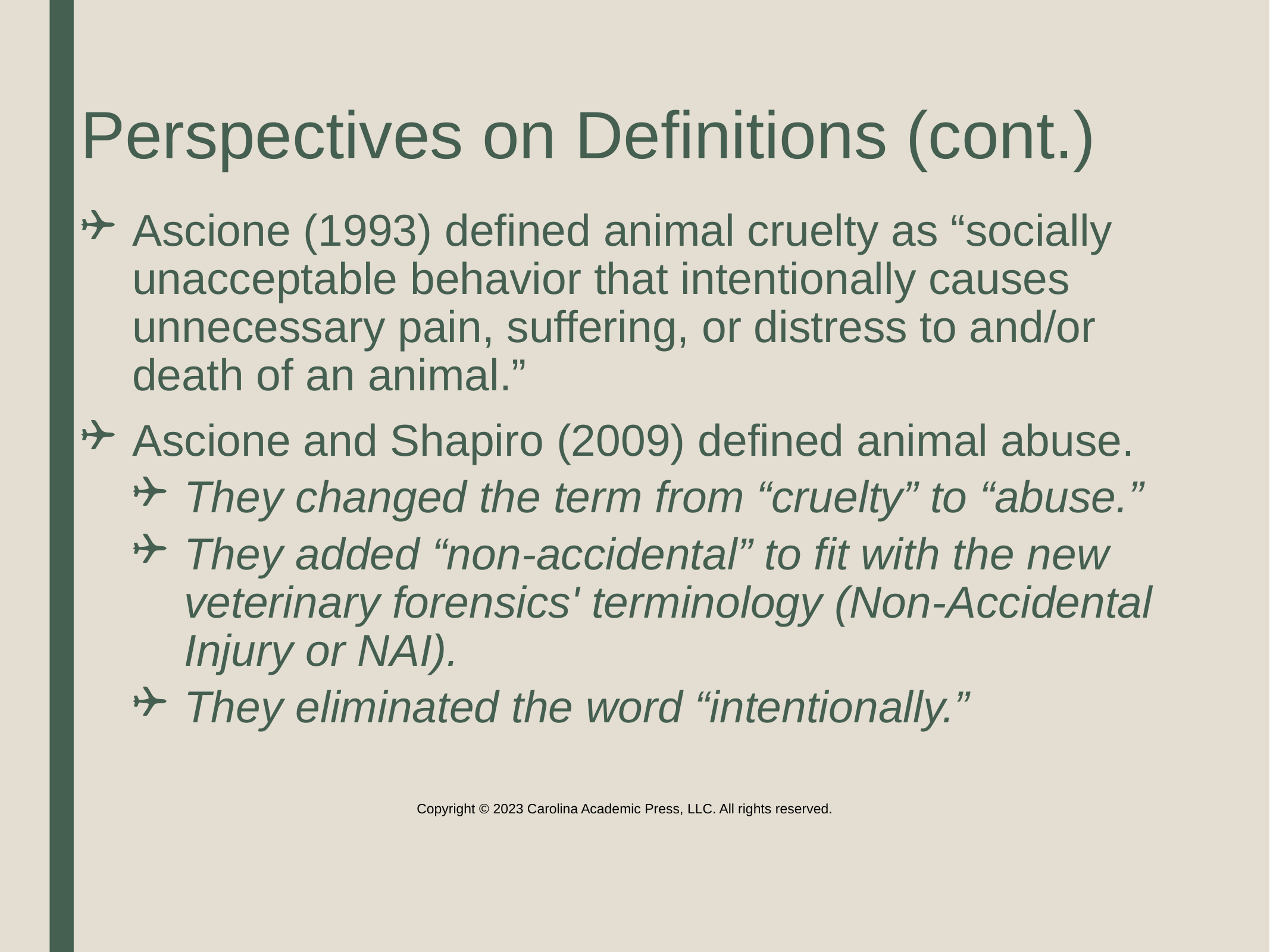

# Perspectives on Definitions (cont.)
Ascione (1993) defined animal cruelty as “socially unacceptable behavior that intentionally causes unnecessary pain, suffering, or distress to and/or death of an animal.”
Ascione and Shapiro (2009) defined animal abuse.
They changed the term from “cruelty” to “abuse.”
They added “non-accidental” to fit with the new veterinary forensics' terminology (Non-Accidental Injury or NAI).
They eliminated the word “intentionally.”
Copyright © 2023 Carolina Academic Press, LLC. All rights reserved.